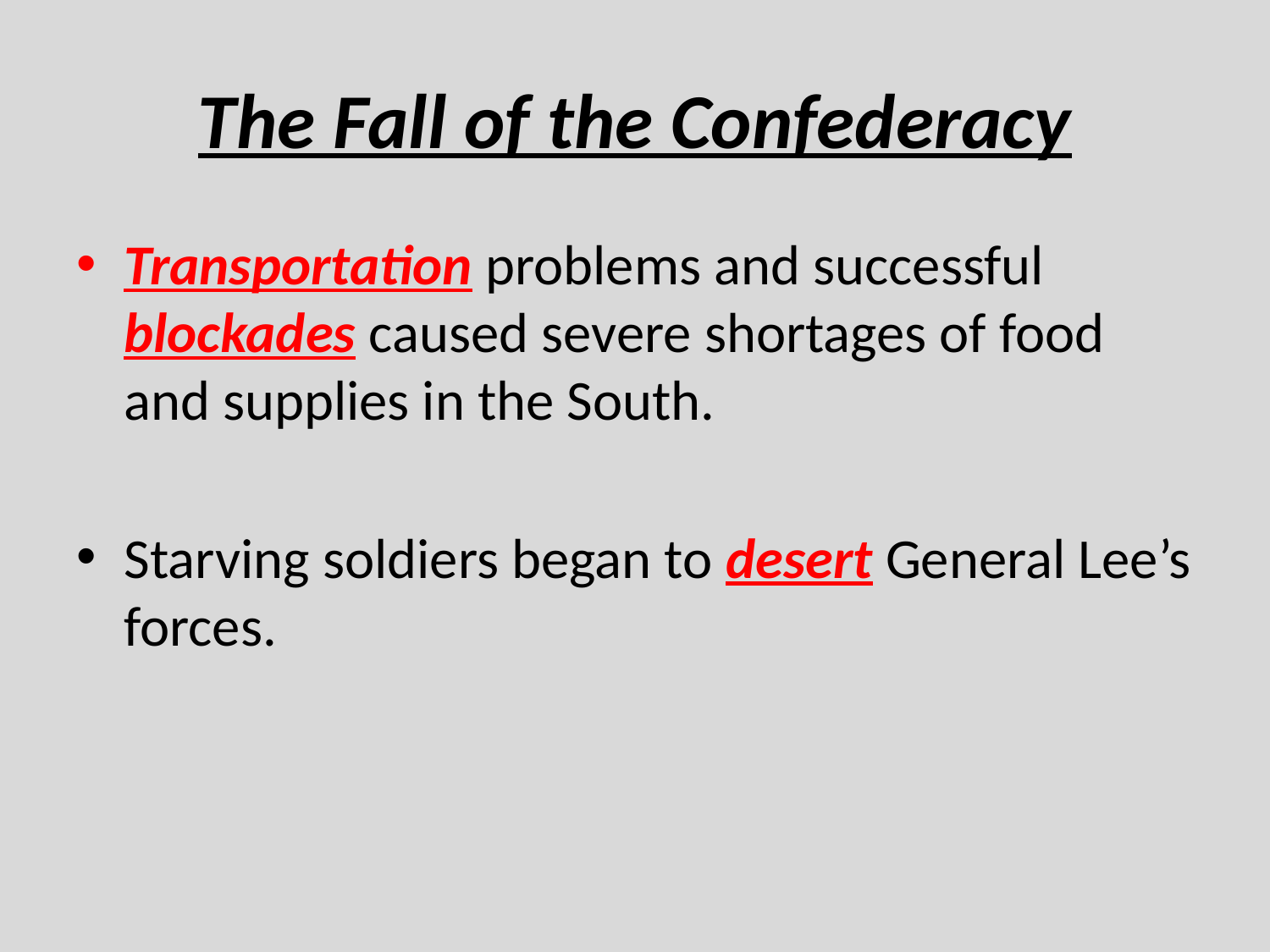

# The Fall of the Confederacy
Transportation problems and successful blockades caused severe shortages of food and supplies in the South.

Starving soldiers began to desert General Lee’s forces.